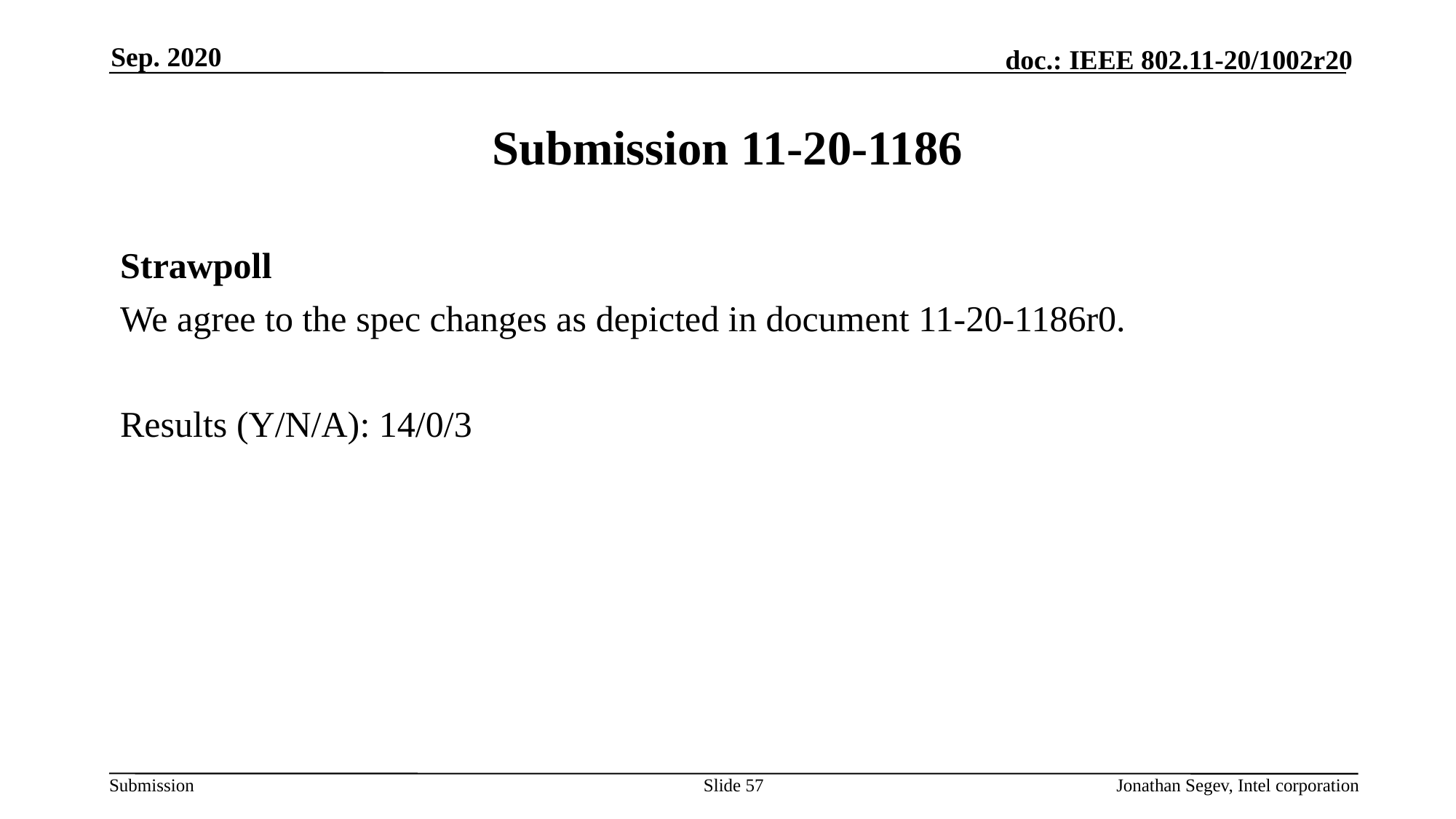

Sep. 2020
# Submission 11-20-1186
Strawpoll
We agree to the spec changes as depicted in document 11-20-1186r0.

Results (Y/N/A): 14/0/3

Slide 57
Jonathan Segev, Intel corporation